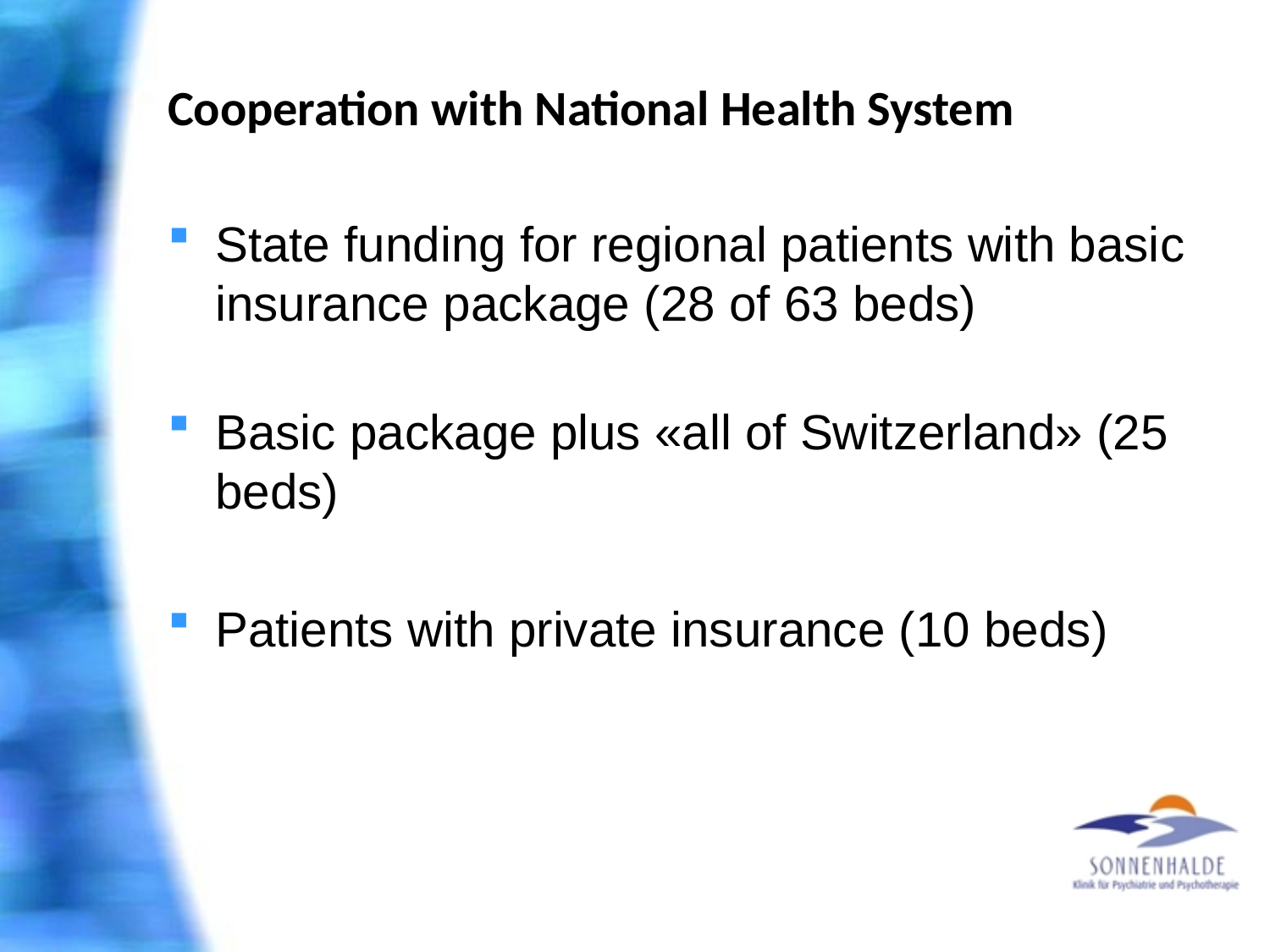

# Cooperation with National Health System
State funding for regional patients with basic insurance package (28 of 63 beds)
Basic package plus «all of Switzerland» (25 beds)

Patients with private insurance (10 beds)